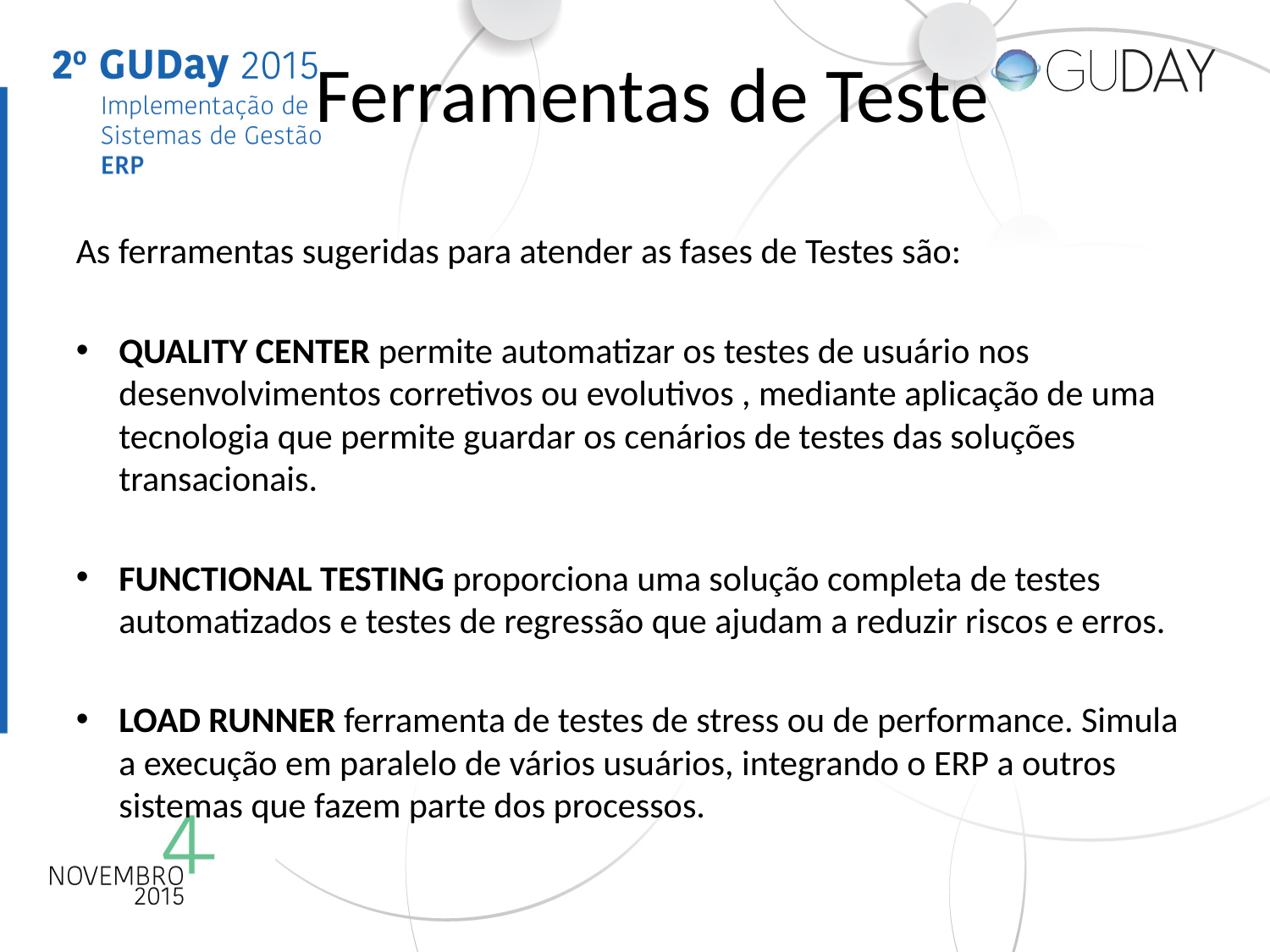

# Ferramentas de Teste
As ferramentas sugeridas para atender as fases de Testes são:

QUALITY CENTER permite automatizar os testes de usuário nos desenvolvimentos corretivos ou evolutivos , mediante aplicação de uma tecnologia que permite guardar os cenários de testes das soluções transacionais.

FUNCTIONAL TESTING proporciona uma solução completa de testes automatizados e testes de regressão que ajudam a reduzir riscos e erros.

LOAD RUNNER ferramenta de testes de stress ou de performance. Simula a execução em paralelo de vários usuários, integrando o ERP a outros sistemas que fazem parte dos processos.